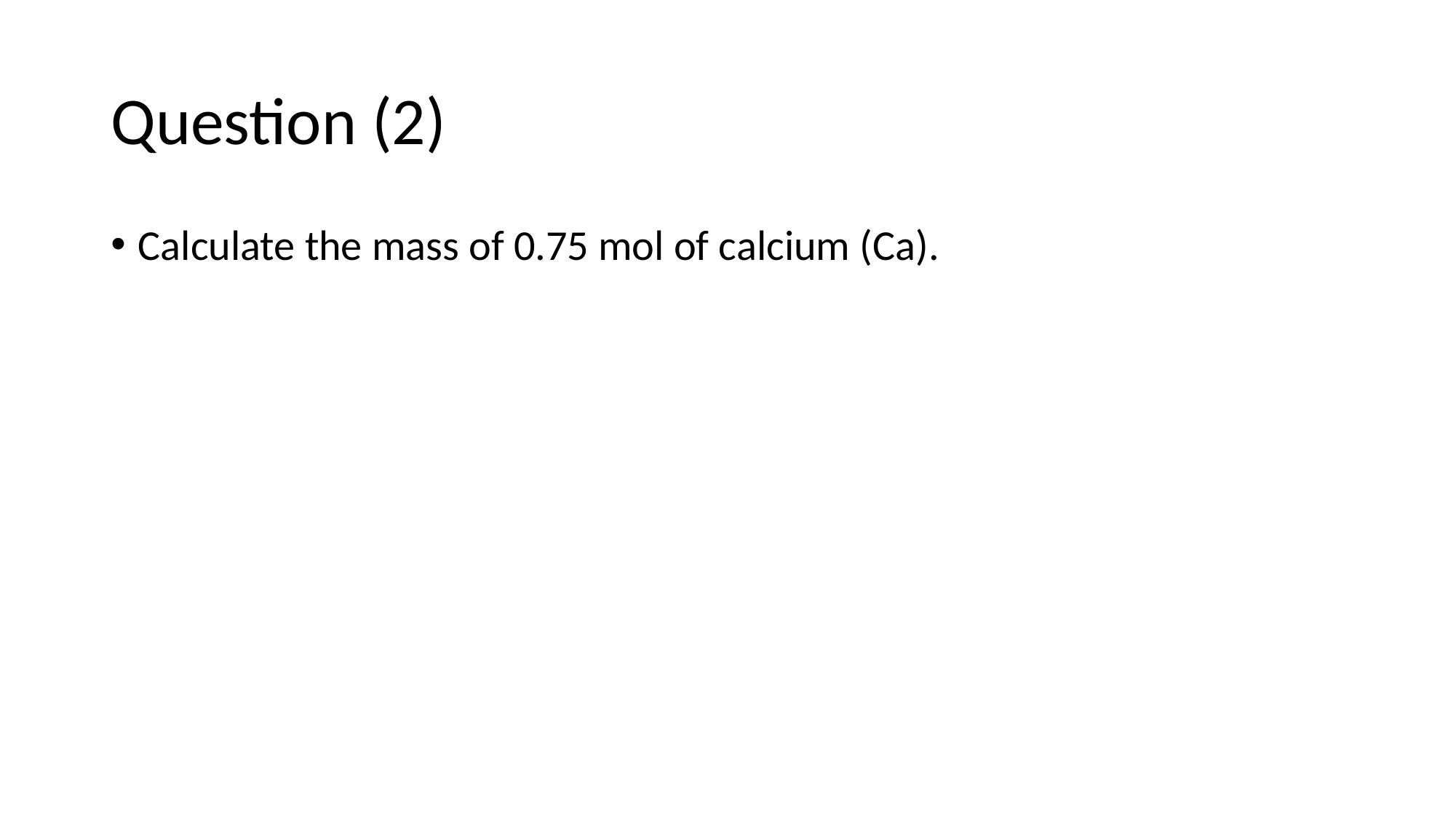

# Question (2)
Calculate the mass of 0.75 mol of calcium (Ca).